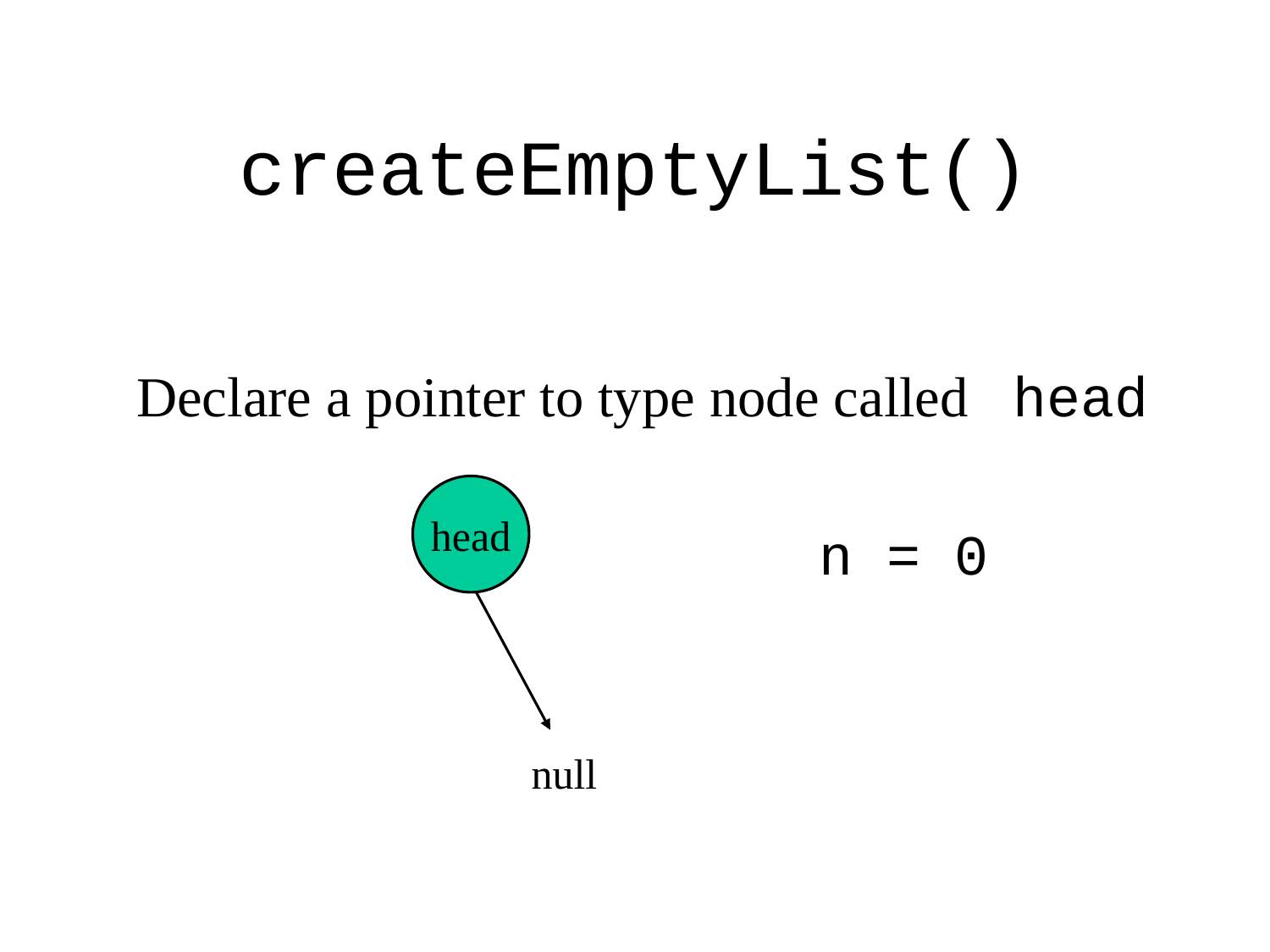

# createEmptyList()

  Declare a pointer to type node called   head

                     n = 0
head

null